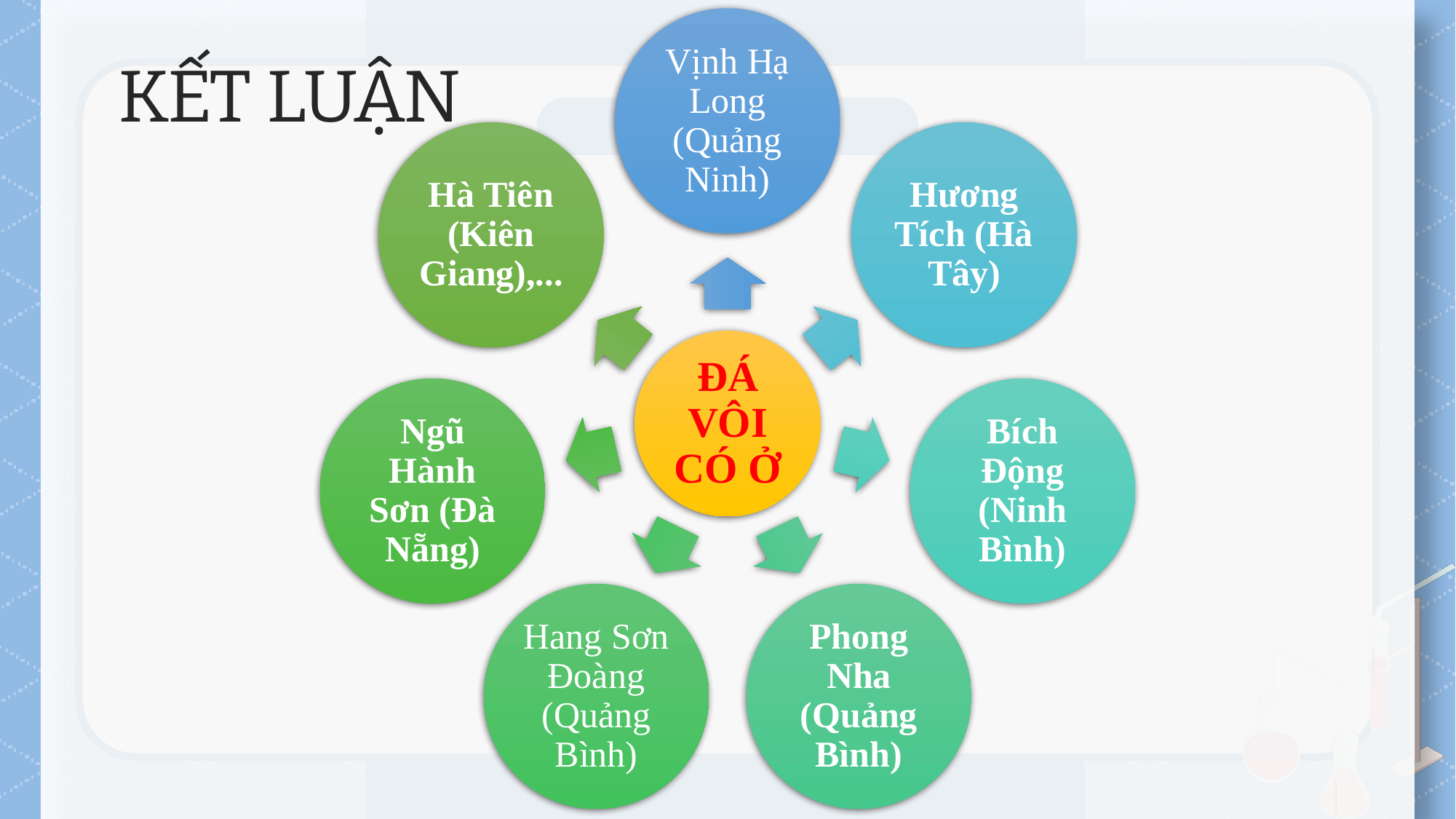

KẾT LUẬN

Vịnh Hạ Long (Quảng Ninh)

Hà Tiên (Kiên Giang),...
Hương Tích (Hà Tây)

ĐÁ VÔI CÓ Ở

Ngũ Hành Sơn (Đà Nẵng)
Bích Động (Ninh Bình)

Hang Sơn Đoàng (Quảng Bình)
Phong Nha (Quảng Bình)